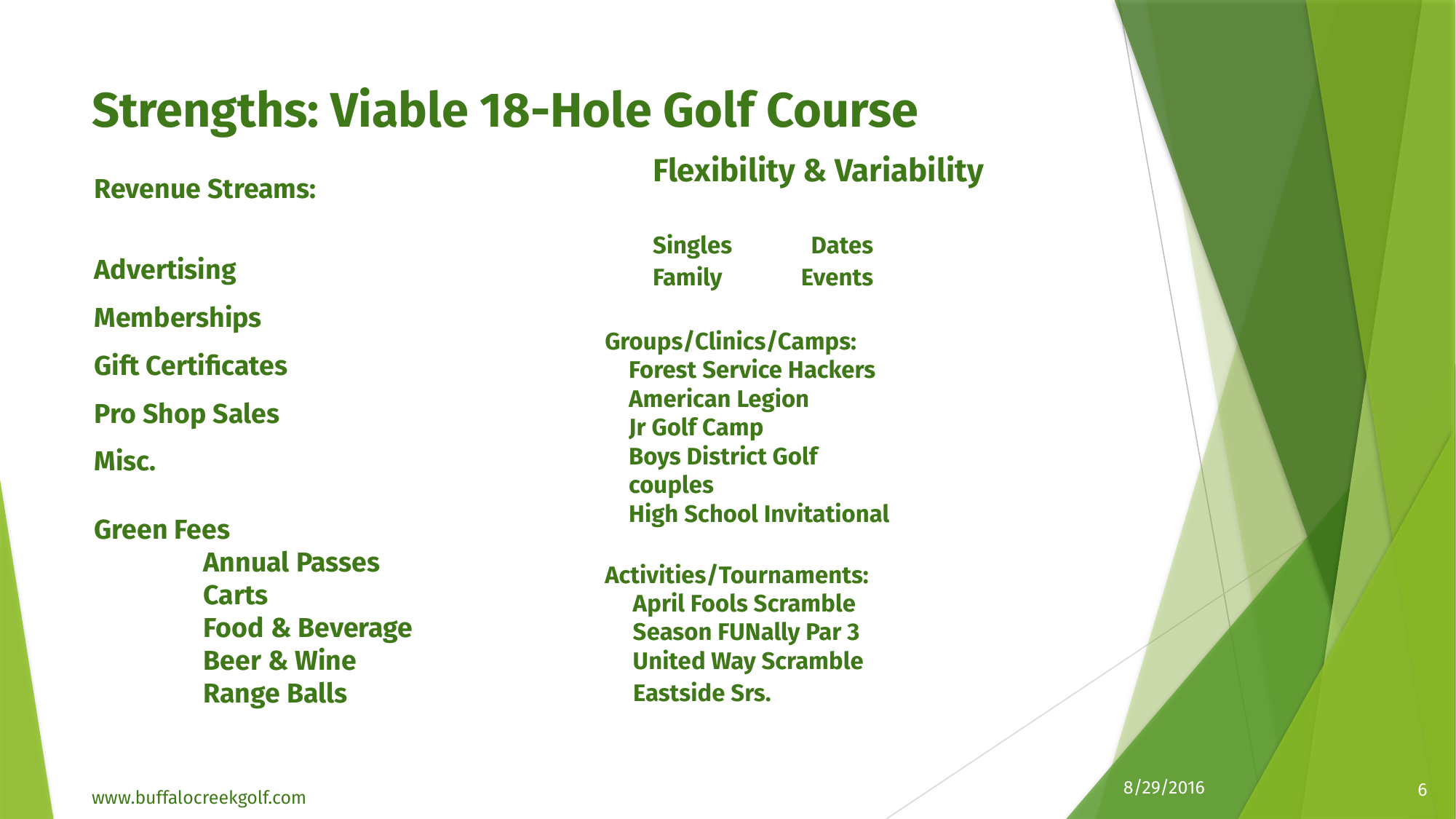

# Strengths: Viable 18-Hole Golf Course
Flexibility & Variability
Singles              Dates
Family              Events

Groups/Clinics/Camps:
		Forest Service Hackers
		American Legion
		Jr Golf Camp
		Boys District Golf
		couples
		High School Invitational
Activities/Tournaments:
     April Fools Scramble
     Season FUNally Par 3
     United Way Scramble
     Eastside Srs.

Revenue Streams:
Advertising
Memberships
Gift Certificates
Pro Shop Sales
Misc.
Green Fees
	Annual Passes
	Carts
	Food & Beverage
	Beer & Wine
	Range Balls

8/29/2016
6
www.buffalocreekgolf.com